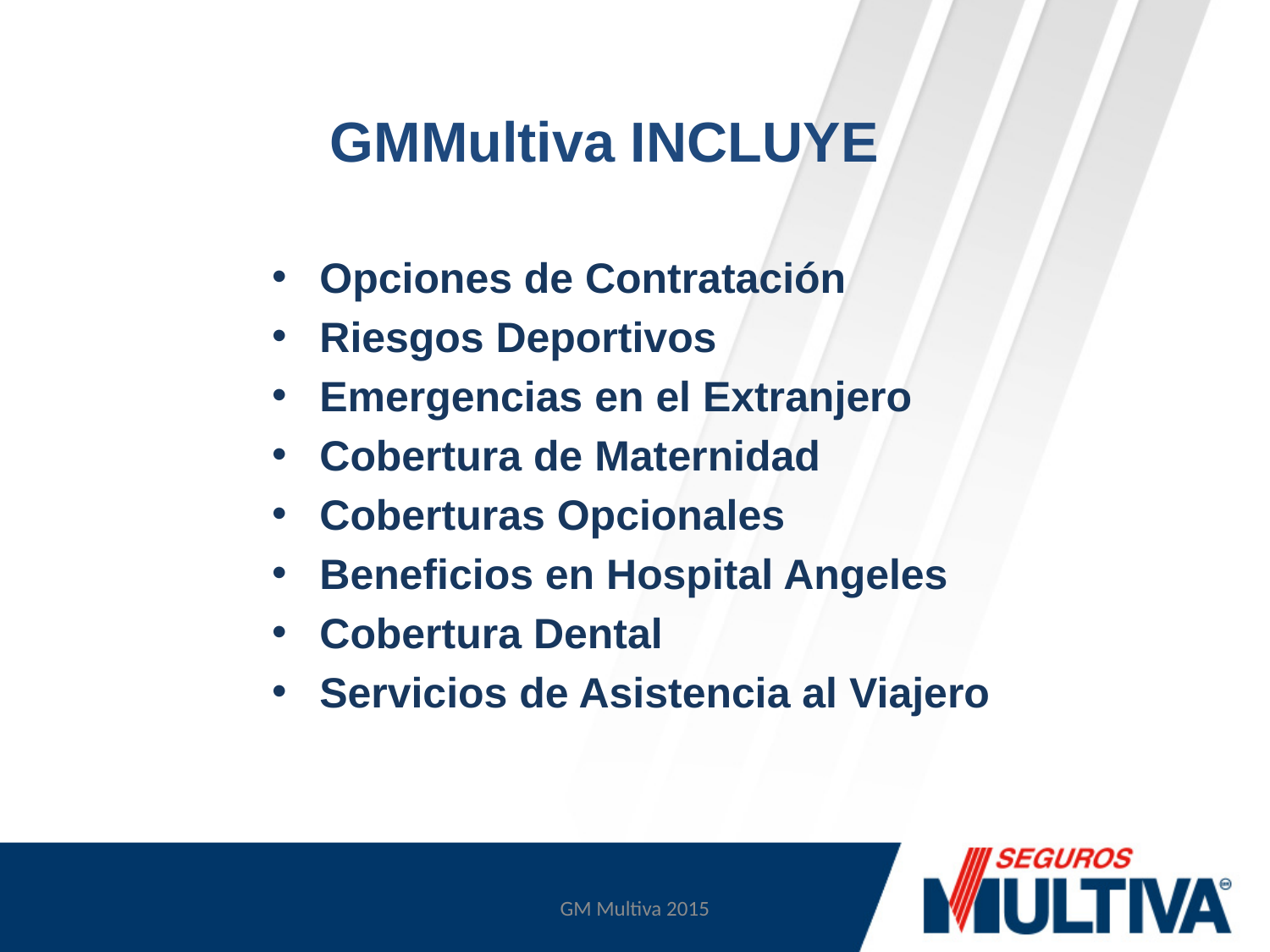

# GMMultiva INCLUYE
Opciones de Contratación
Riesgos Deportivos
Emergencias en el Extranjero
Cobertura de Maternidad
Coberturas Opcionales
Beneficios en Hospital Angeles
Cobertura Dental
Servicios de Asistencia al Viajero
GM Multiva 2015